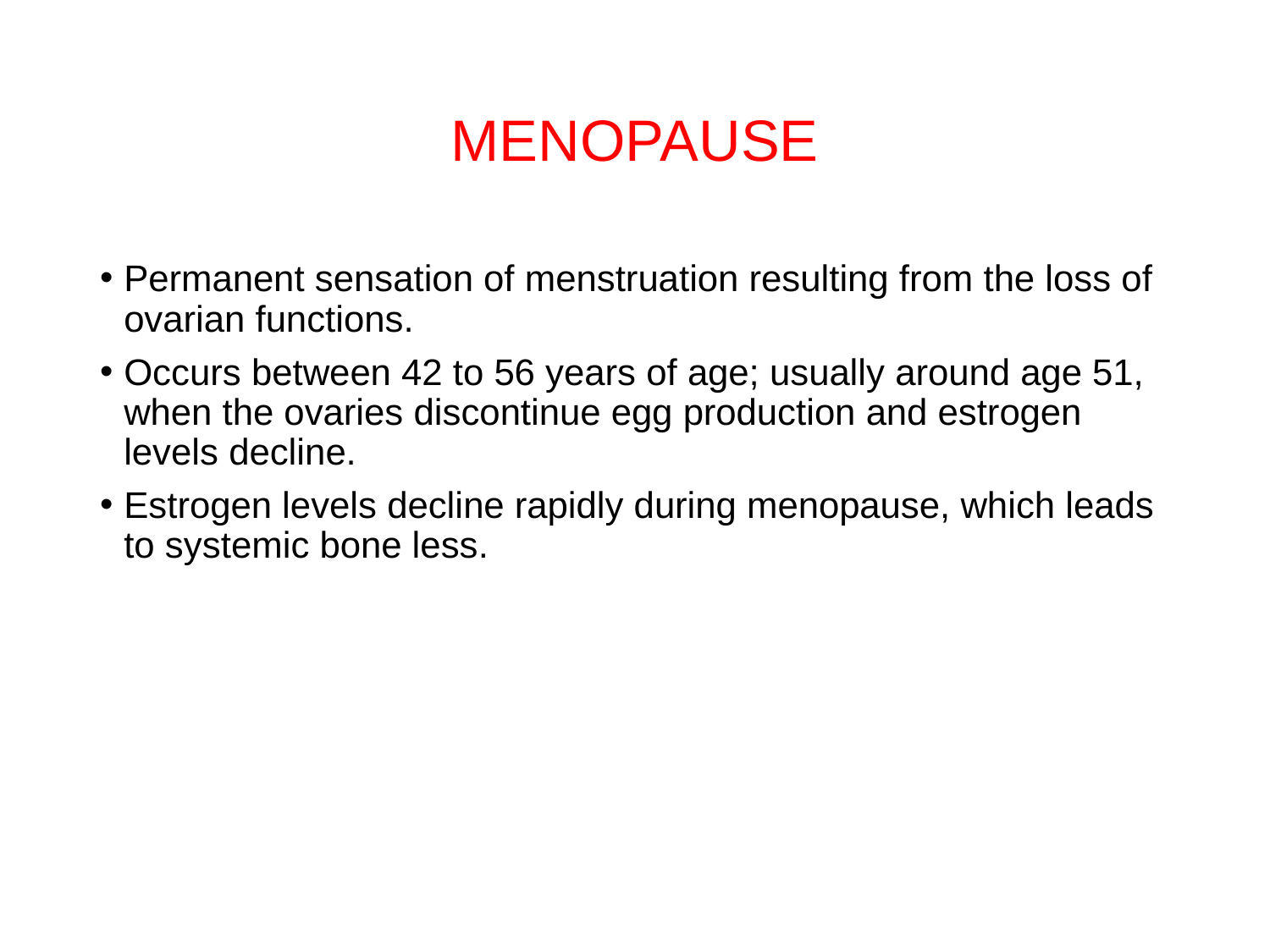

# MENOPAUSE
Permanent sensation of menstruation resulting from the loss of ovarian functions.
Occurs between 42 to 56 years of age; usually around age 51, when the ovaries discontinue egg production and estrogen levels decline.
Estrogen levels decline rapidly during menopause, which leads to systemic bone less.